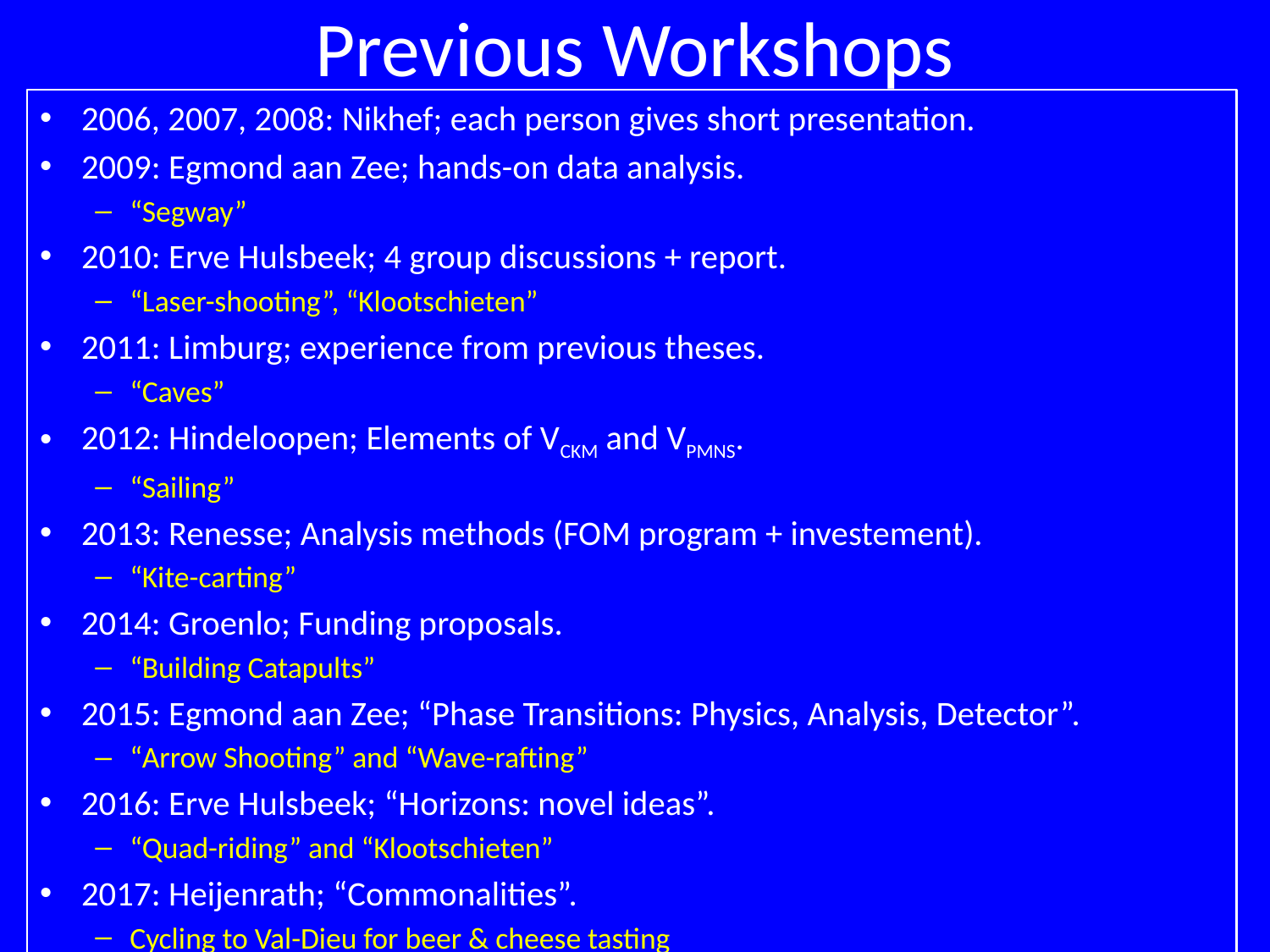

# Previous Workshops
2006, 2007, 2008: Nikhef; each person gives short presentation.
2009: Egmond aan Zee; hands-on data analysis.
“Segway”
2010: Erve Hulsbeek; 4 group discussions + report.
“Laser-shooting”, “Klootschieten”
2011: Limburg; experience from previous theses.
“Caves”
2012: Hindeloopen; Elements of VCKM and VPMNS.
“Sailing”
2013: Renesse; Analysis methods (FOM program + investement).
“Kite-carting”
2014: Groenlo; Funding proposals.
“Building Catapults”
2015: Egmond aan Zee; “Phase Transitions: Physics, Analysis, Detector”.
“Arrow Shooting” and “Wave-rafting”
2016: Erve Hulsbeek; “Horizons: novel ideas”.
“Quad-riding” and “Klootschieten”
2017: Heijenrath; “Commonalities”.
Cycling to Val-Dieu for beer & cheese tasting